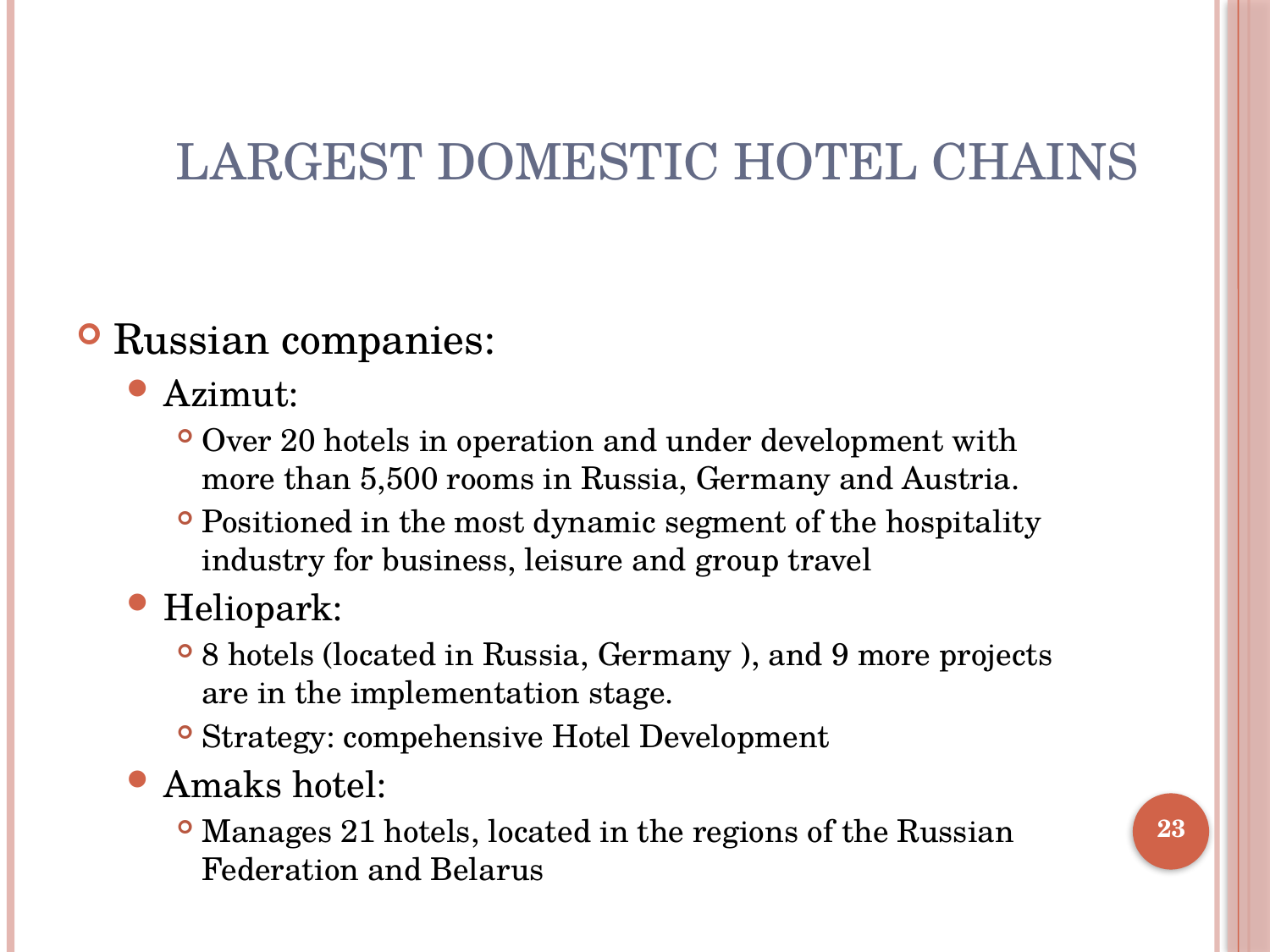

# Largest Domestic Hotel Chains
Russian companies:
Azimut:
Over 20 hotels in operation and under development with more than 5,500 rooms in Russia, Germany and Austria.
Positioned in the most dynamic segment of the hospitality industry for business, leisure and group travel
Heliopark:
8 hotels (located in Russia, Germany ), and 9 more projects are in the implementation stage.
Strategy: compehensive Hotel Development
Amaks hotel:
Manages 21 hotels, located in the regions of the Russian Federation and Belarus

23